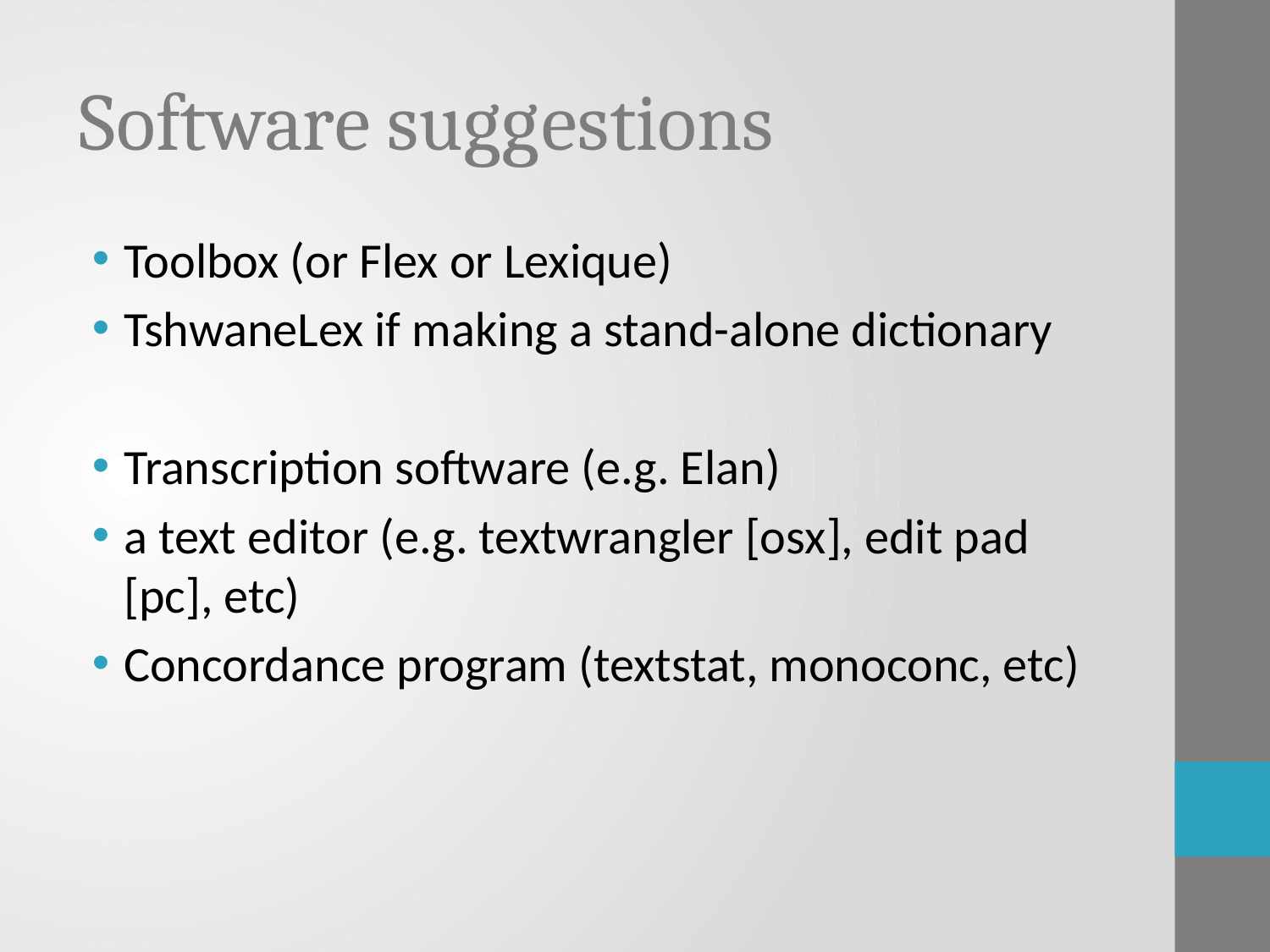

# Software suggestions
Toolbox (or Flex or Lexique)
TshwaneLex if making a stand-alone dictionary

Transcription software (e.g. Elan)
a text editor (e.g. textwrangler [osx], edit pad [pc], etc)
Concordance program (textstat, monoconc, etc)